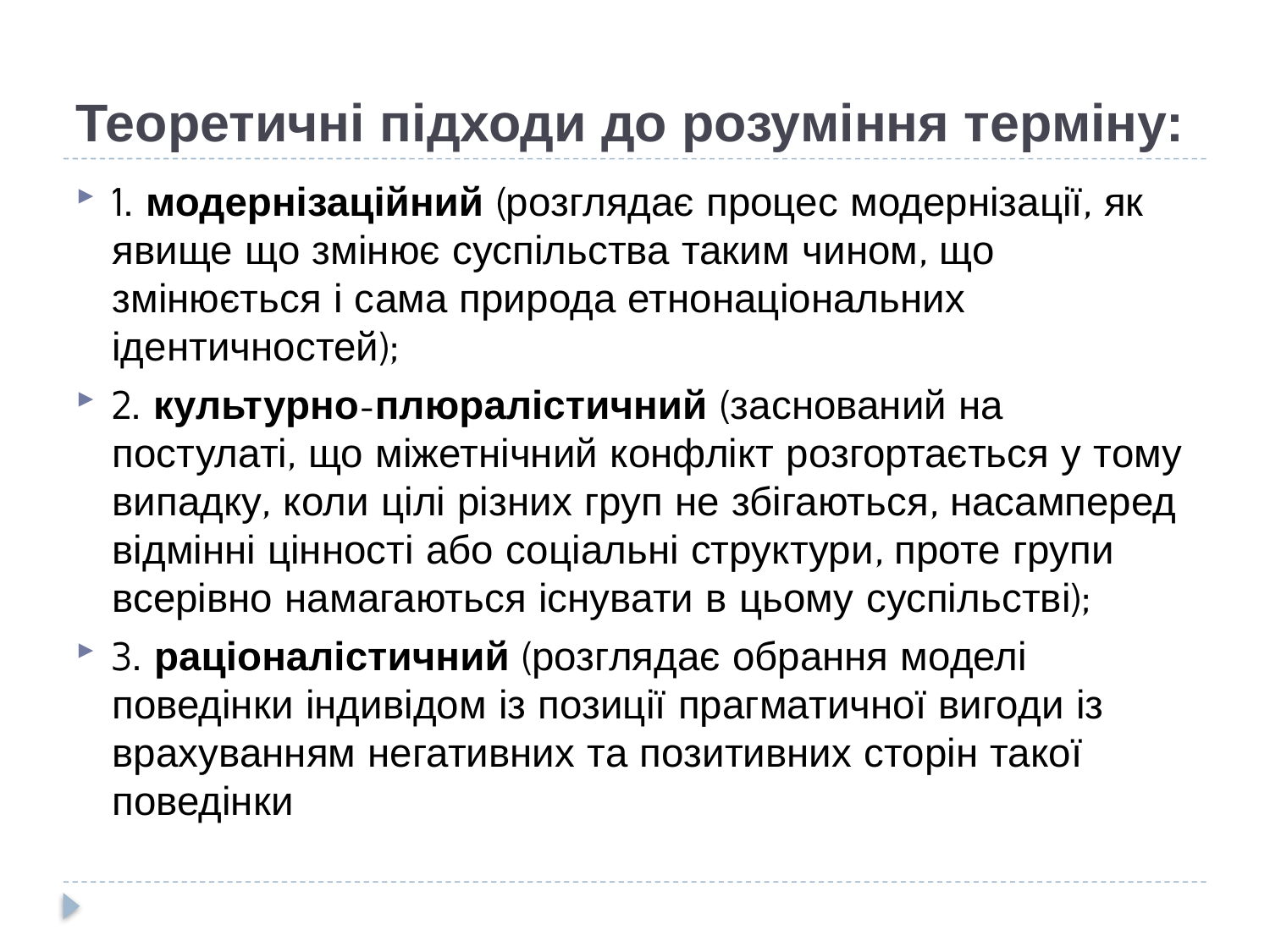

# Теоретичні підходи до розуміння терміну:
1. модернізаційний (розглядає процес модернізації, як явище що змінює суспільства таким чином, що змінюється і сама природа етнонаціональних ідентичностей);
2. культурно-плюралістичний (заснований на постулаті, що міжетнічний конфлікт розгортається у тому випадку, коли цілі різних груп не збігаються, насамперед відмінні цінності або соціальні структури, проте групи всерівно намагаються існувати в цьому суспільстві);
3. раціоналістичний (розглядає обрання моделі поведінки індивідом із позиції прагматичної вигоди із врахуванням негативних та позитивних сторін такої поведінки